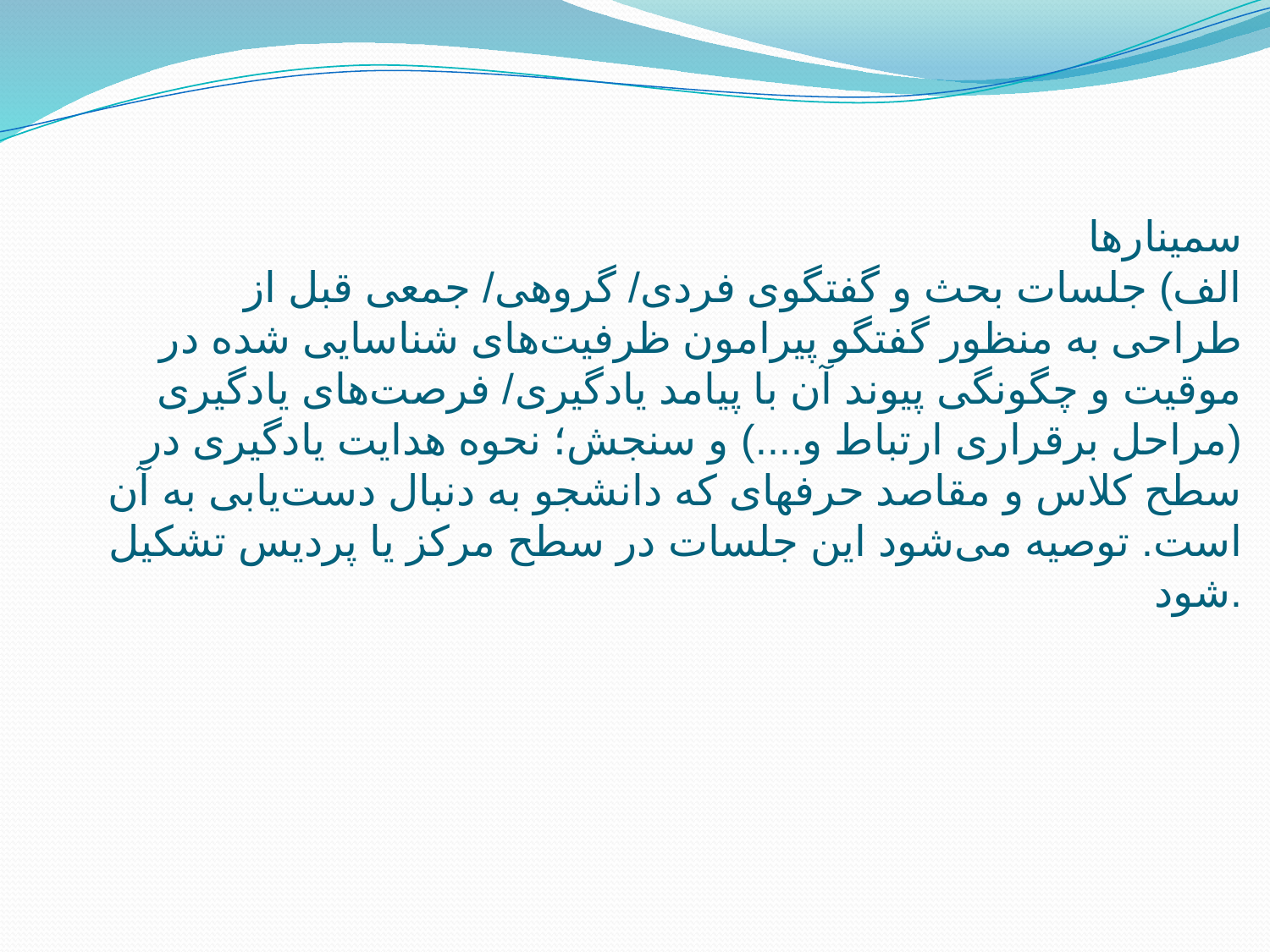

# سمینارها الف) جلسات بحث و گفتگوی فردی/ گروهی/ جمعی قبل از طراحی به منظور گفتگو پیرامون ظرفیت‌های شناسایی شده در موقیت و چگونگی پیوند آن با پیامد یادگیری/ فرصت‌های یادگیری (مراحل برقراری ارتباط و....) و سنجش؛ نحوه هدایت یادگیری در سطح کلاس و مقاصد حرفه‏ای که دانشجو به دنبال دست‌یابی به آن است. توصیه می‌شود این جلسات در سطح مرکز یا پردیس تشکیل شود.